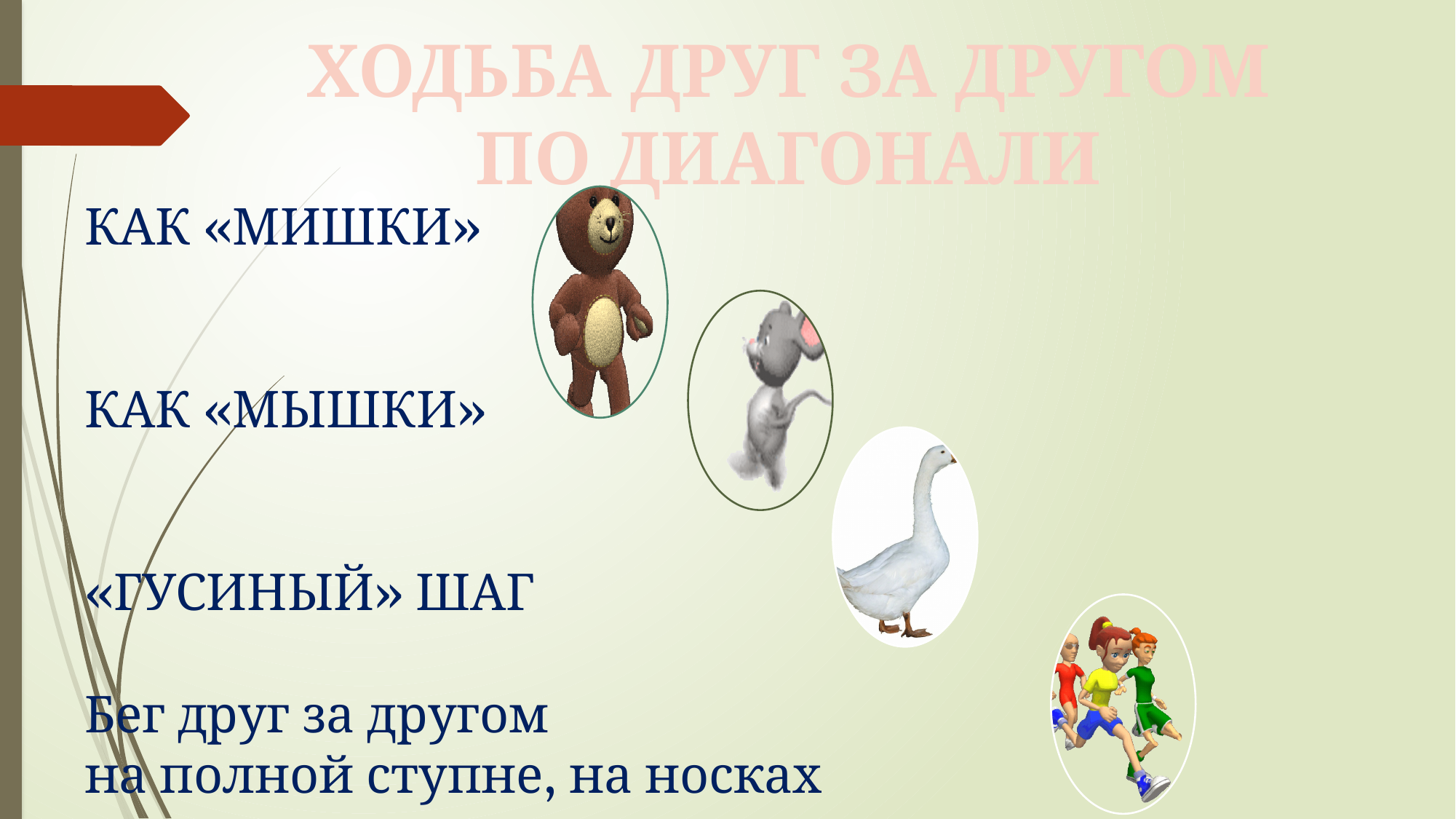

ХОДЬБА ДРУГ ЗА ДРУГОМ
ПО ДИАГОНАЛИ

# КАК «МИШКИ» КАК «МЫШКИ» «ГУСИНЫЙ» ШАГ Бег друг за другом на полной ступне, на носках